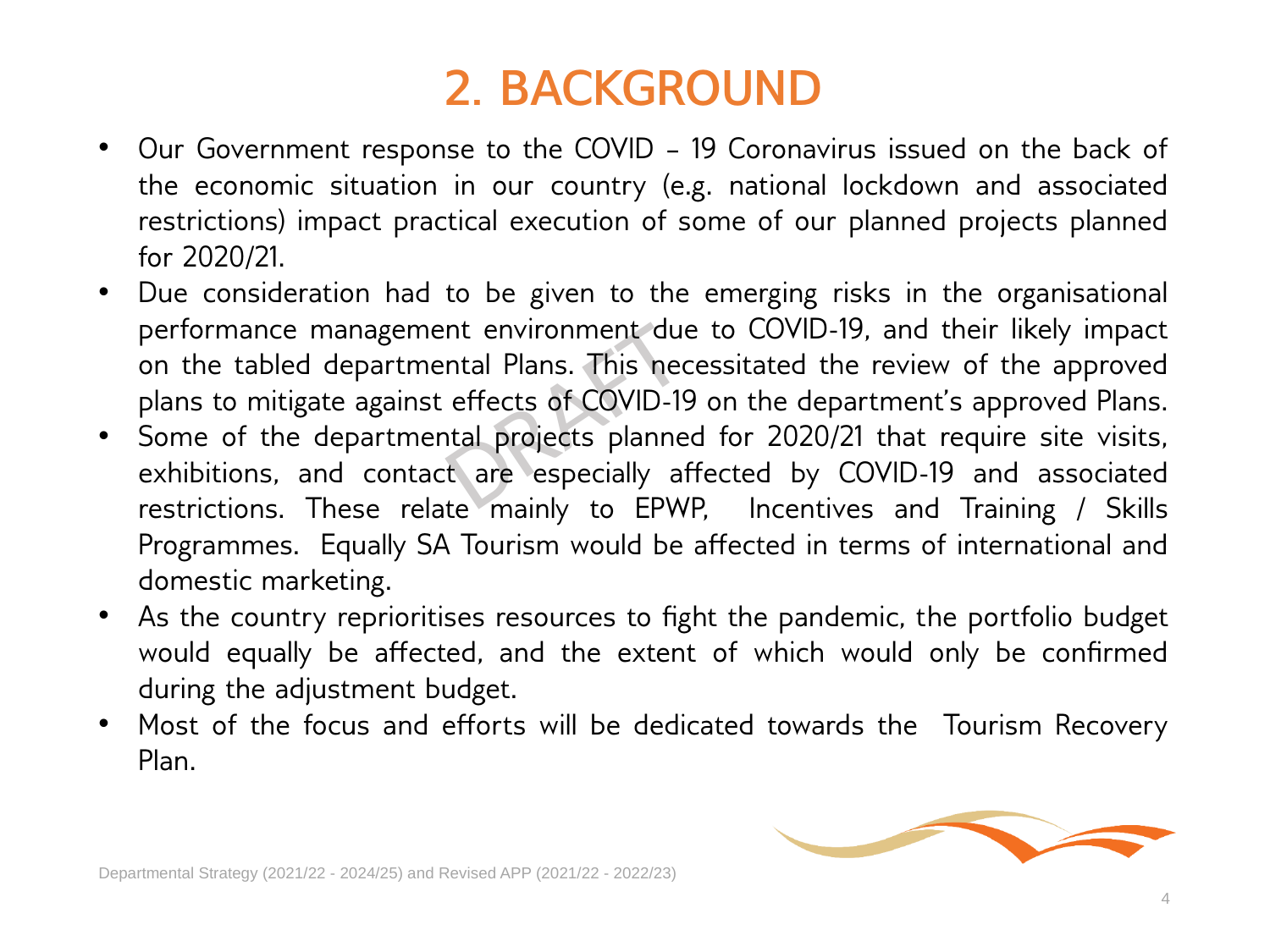

# 2. BACKGROUND
Our Government response to the COVID – 19 Coronavirus issued on the back of the economic situation in our country (e.g. national lockdown and associated restrictions) impact practical execution of some of our planned projects planned for 2020/21.
Due consideration had to be given to the emerging risks in the organisational performance management environment due to COVID-19, and their likely impact on the tabled departmental Plans. This necessitated the review of the approved plans to mitigate against effects of COVID-19 on the department’s approved Plans.
Some of the departmental projects planned for 2020/21 that require site visits, exhibitions, and contact are especially affected by COVID-19 and associated restrictions. These relate mainly to EPWP,  Incentives and Training / Skills Programmes.  Equally SA Tourism would be affected in terms of international and domestic marketing.
As the country reprioritises resources to fight the pandemic, the portfolio budget would equally be affected, and the extent of which would only be confirmed during the adjustment budget.
Most of the focus and efforts will be dedicated towards the  Tourism Recovery Plan.

Departmental Strategy (2021/22 - 2024/25) and Revised APP (2021/22 - 2022/23)
4